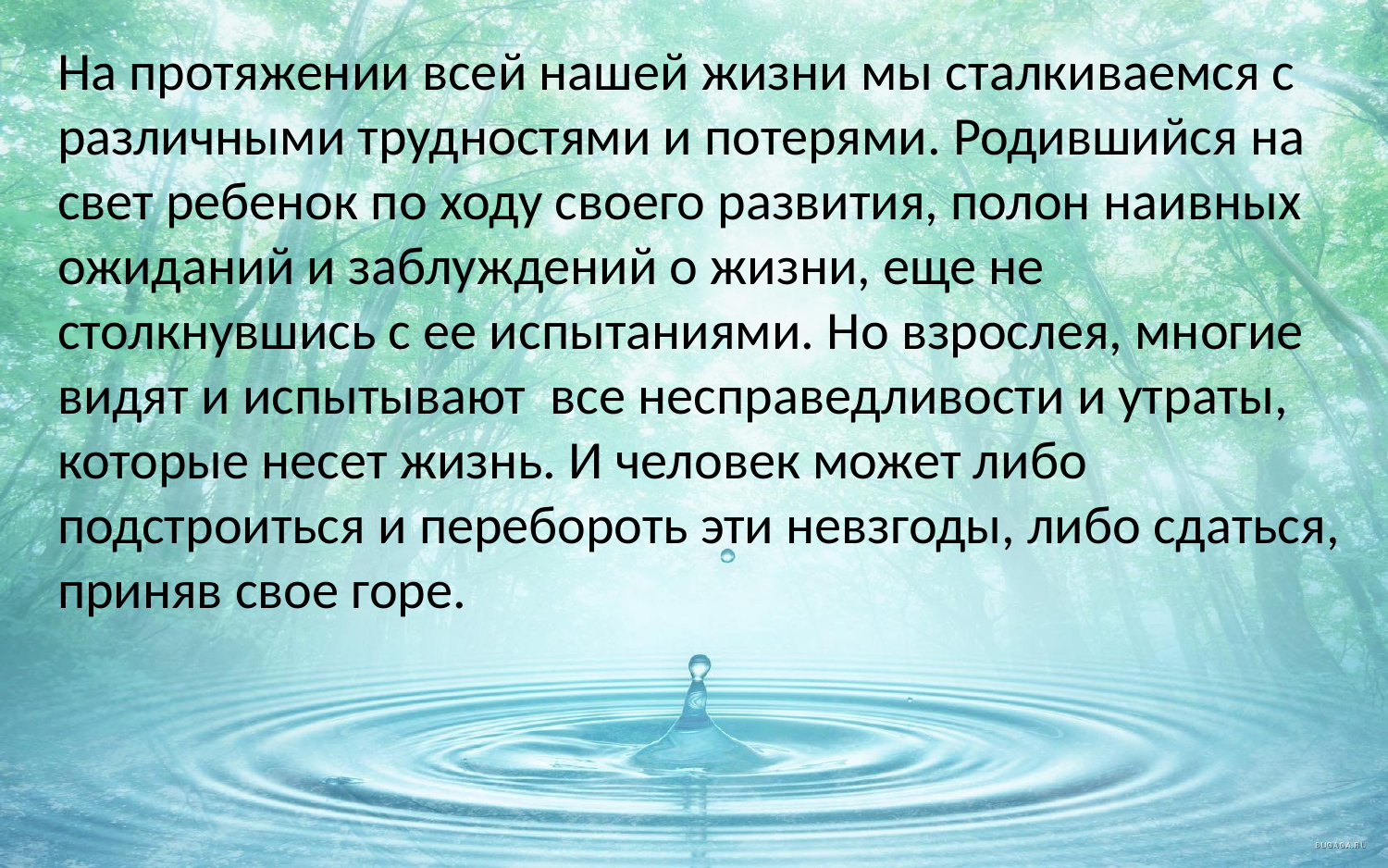

На протяжении всей нашей жизни мы сталкиваемся с различными трудностями и потерями. Родившийся на свет ребенок по ходу своего развития, полон наивных  ожиданий и заблуждений о жизни, еще не столкнувшись с ее испытаниями. Но взрослея, многие видят и испытывают  все несправедливости и утраты, которые несет жизнь. И человек может либо подстроиться и перебороть эти невзгоды, либо сдаться, приняв свое горе.